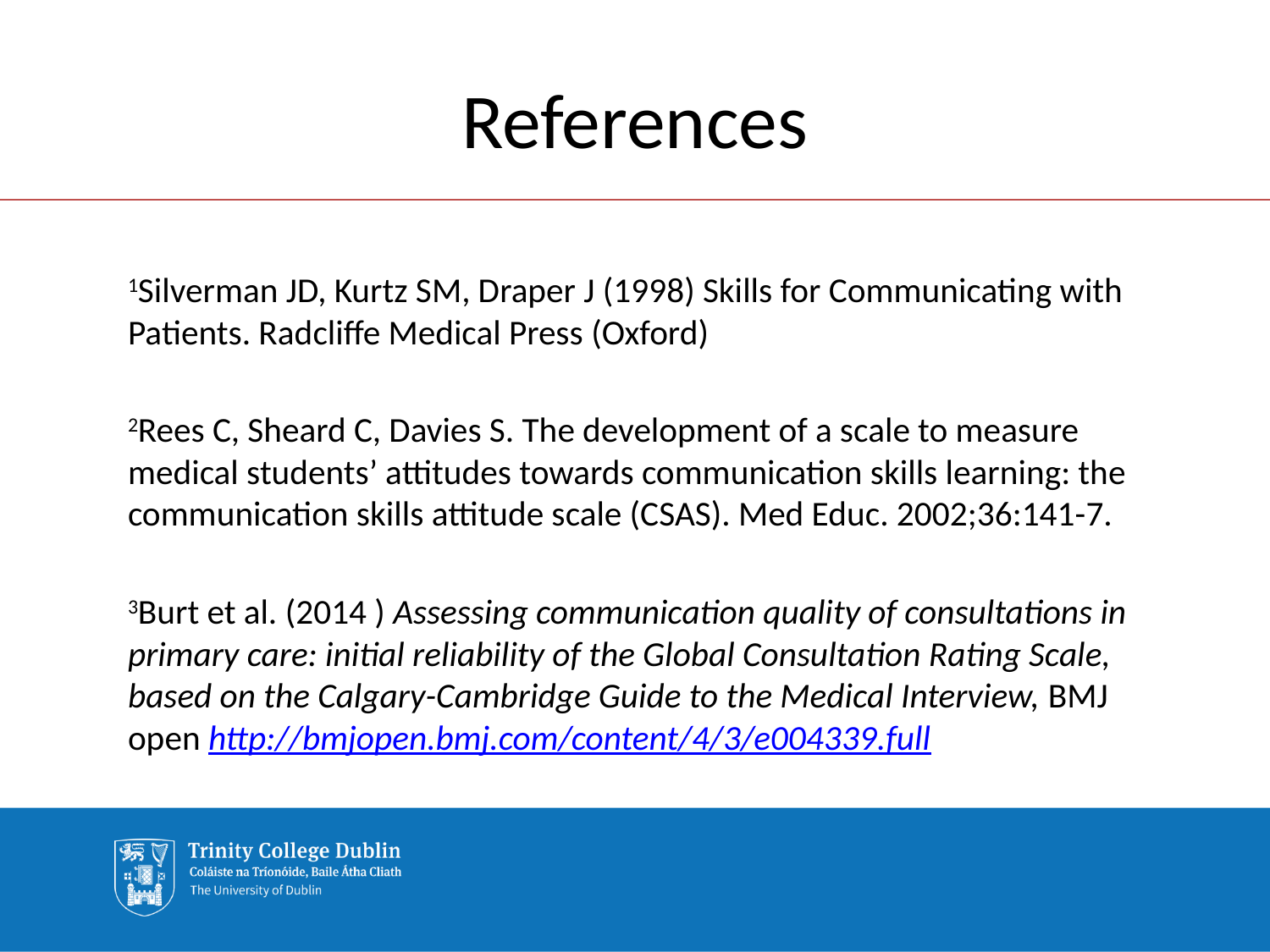

# References

1Silverman JD, Kurtz SM, Draper J (1998) Skills for Communicating with Patients. Radcliffe Medical Press (Oxford)

2Rees C, Sheard C, Davies S. The development of a scale to measure medical students’ attitudes towards communication skills learning: the communication skills attitude scale (CSAS). Med Educ. 2002;36:141-7.

3Burt et al. (2014 ) Assessing communication quality of consultations in primary care: initial reliability of the Global Consultation Rating Scale, based on the Calgary-Cambridge Guide to the Medical Interview, BMJ open http://bmjopen.bmj.com/content/4/3/e004339.full